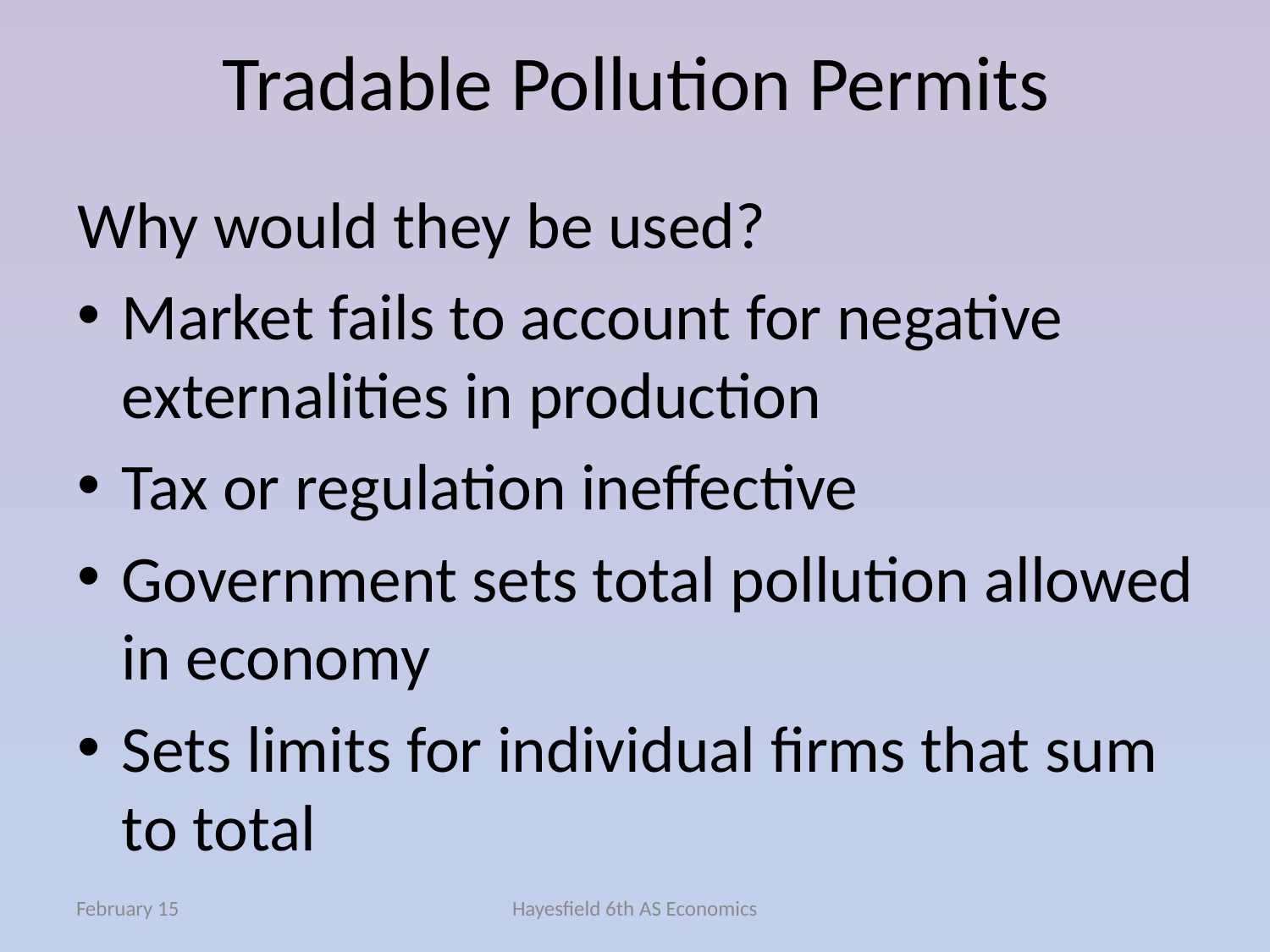

# Tradable Pollution Permits
Why would they be used?
Market fails to account for negative externalities in production
Tax or regulation ineffective
Government sets total pollution allowed in economy
Sets limits for individual firms that sum to total

February 15
Hayesfield 6th AS Economics